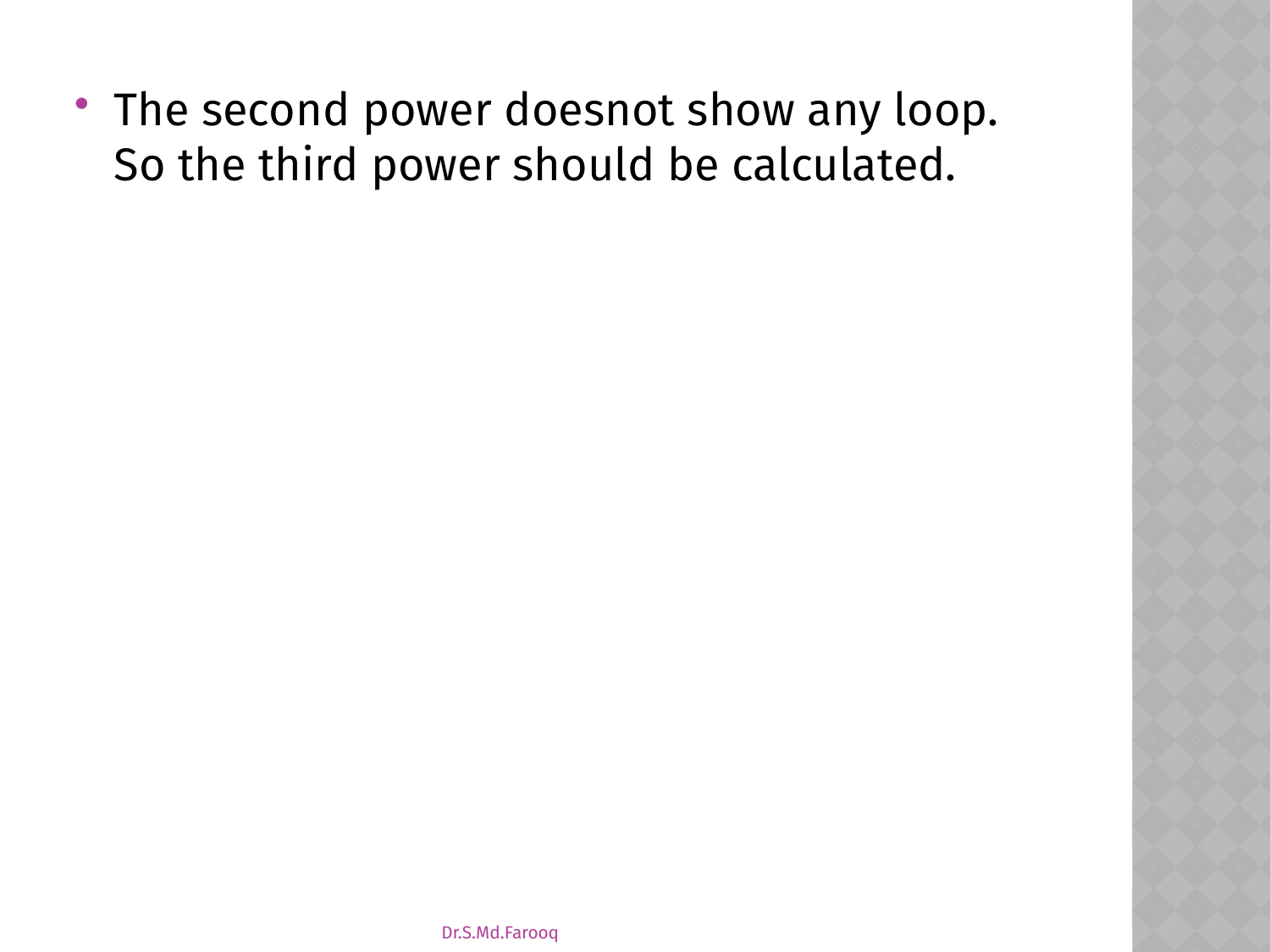

The second power doesnot show any loop. So the third power should be calculated.
Dr.S.Md.Farooq